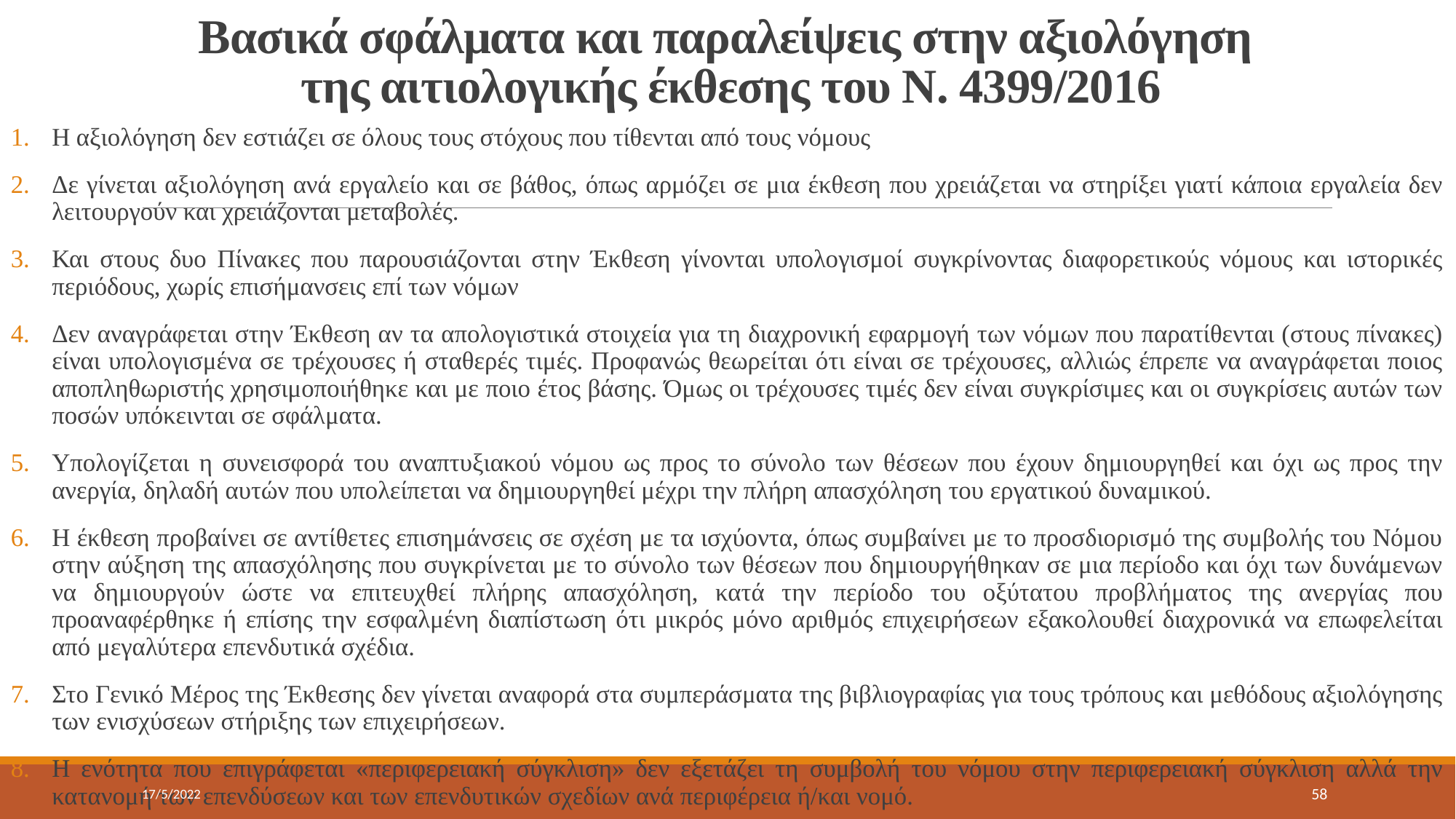

# Βασικά σφάλματα και παραλείψεις στην αξιολόγηση της αιτιολογικής έκθεσης του Ν. 4399/2016
Η αξιολόγηση δεν εστιάζει σε όλους τους στόχους που τίθενται από τους νόμους
Δε γίνεται αξιολόγηση ανά εργαλείο και σε βάθος, όπως αρμόζει σε μια έκθεση που χρειάζεται να στηρίξει γιατί κάποια εργαλεία δεν λειτουργούν και χρειάζονται μεταβολές.
Και στους δυο Πίνακες που παρουσιάζονται στην Έκθεση γίνονται υπολογισμοί συγκρίνοντας διαφορετικούς νόμους και ιστορικές περιόδους, χωρίς επισήμανσεις επί των νόμων
Δεν αναγράφεται στην Έκθεση αν τα απολογιστικά στοιχεία για τη διαχρονική εφαρμογή των νόμων που παρατίθενται (στους πίνακες) είναι υπολογισμένα σε τρέχουσες ή σταθερές τιμές. Προφανώς θεωρείται ότι είναι σε τρέχουσες, αλλιώς έπρεπε να αναγράφεται ποιος αποπληθωριστής χρησιμοποιήθηκε και με ποιο έτος βάσης. Όμως οι τρέχουσες τιμές δεν είναι συγκρίσιμες και οι συγκρίσεις αυτών των ποσών υπόκεινται σε σφάλματα.
Υπολογίζεται η συνεισφορά του αναπτυξιακού νόμου ως προς το σύνολο των θέσεων που έχουν δημιουργηθεί και όχι ως προς την ανεργία, δηλαδή αυτών που υπολείπεται να δημιουργηθεί μέχρι την πλήρη απασχόληση του εργατικού δυναμικού.
Η έκθεση προβαίνει σε αντίθετες επισημάνσεις σε σχέση με τα ισχύοντα, όπως συμβαίνει με το προσδιορισμό της συμβολής του Νόμου στην αύξηση της απασχόλησης που συγκρίνεται με το σύνολο των θέσεων που δημιουργήθηκαν σε μια περίοδο και όχι των δυνάμενων να δημιουργούν ώστε να επιτευχθεί πλήρης απασχόληση, κατά την περίοδο του οξύτατου προβλήματος της ανεργίας που προαναφέρθηκε ή επίσης την εσφαλμένη διαπίστωση ότι μικρός μόνο αριθμός επιχειρήσεων εξακολουθεί διαχρονικά να επωφελείται από μεγαλύτερα επενδυτικά σχέδια.
Στο Γενικό Μέρος της Έκθεσης δεν γίνεται αναφορά στα συμπεράσματα της βιβλιογραφίας για τους τρόπους και μεθόδους αξιολόγησης των ενισχύσεων στήριξης των επιχειρήσεων.
Η ενότητα που επιγράφεται «περιφερειακή σύγκλιση» δεν εξετάζει τη συμβολή του νόμου στην περιφερειακή σύγκλιση αλλά την κατανομή των επενδύσεων και των επενδυτικών σχεδίων ανά περιφέρεια ή/και νομό.

17/5/2022
58